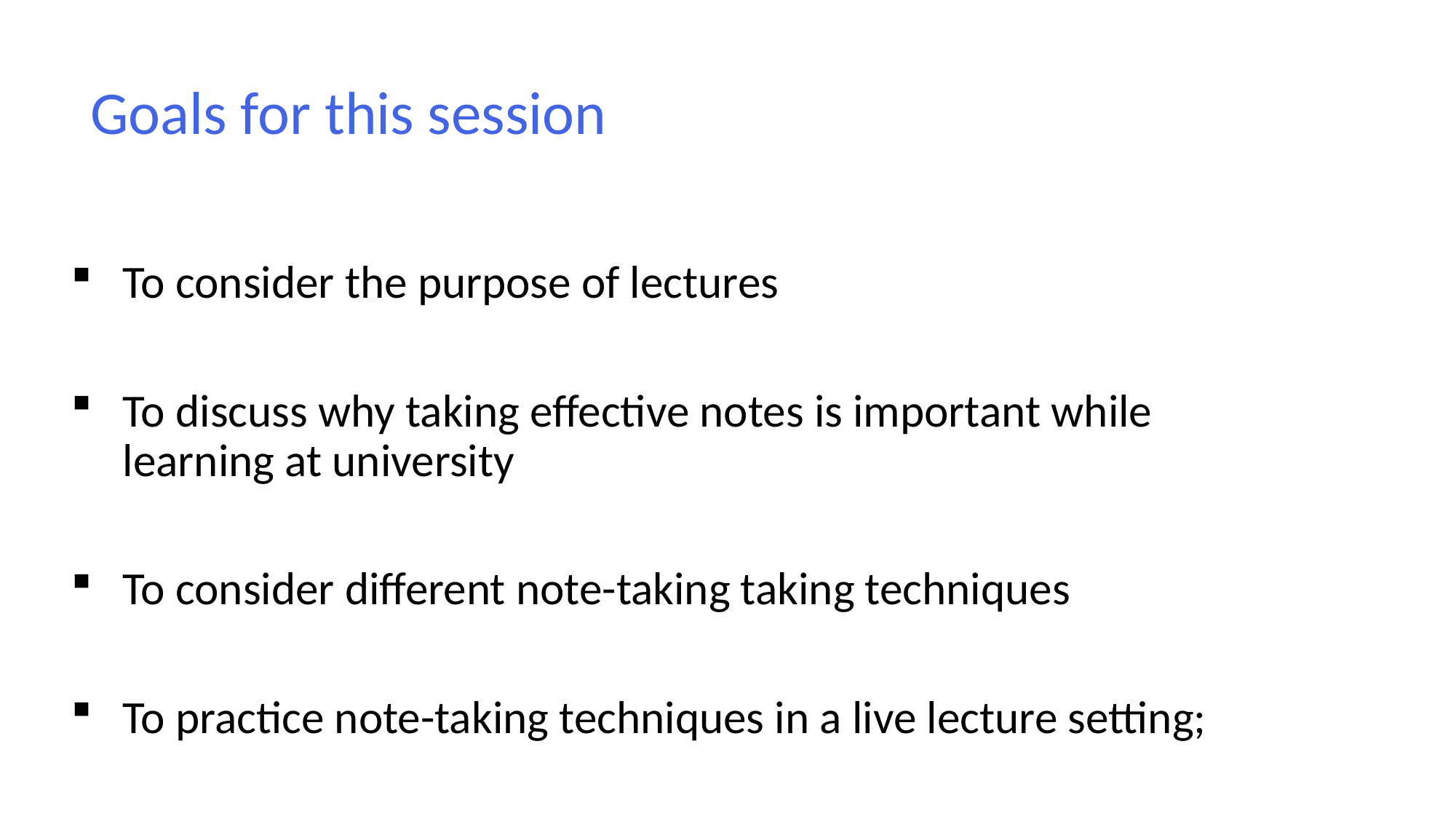

# Goals for this session

To consider the purpose of lectures

To discuss why taking effective notes is important while learning at university

To consider different note-taking taking techniques

To practice note-taking techniques in a live lecture setting;